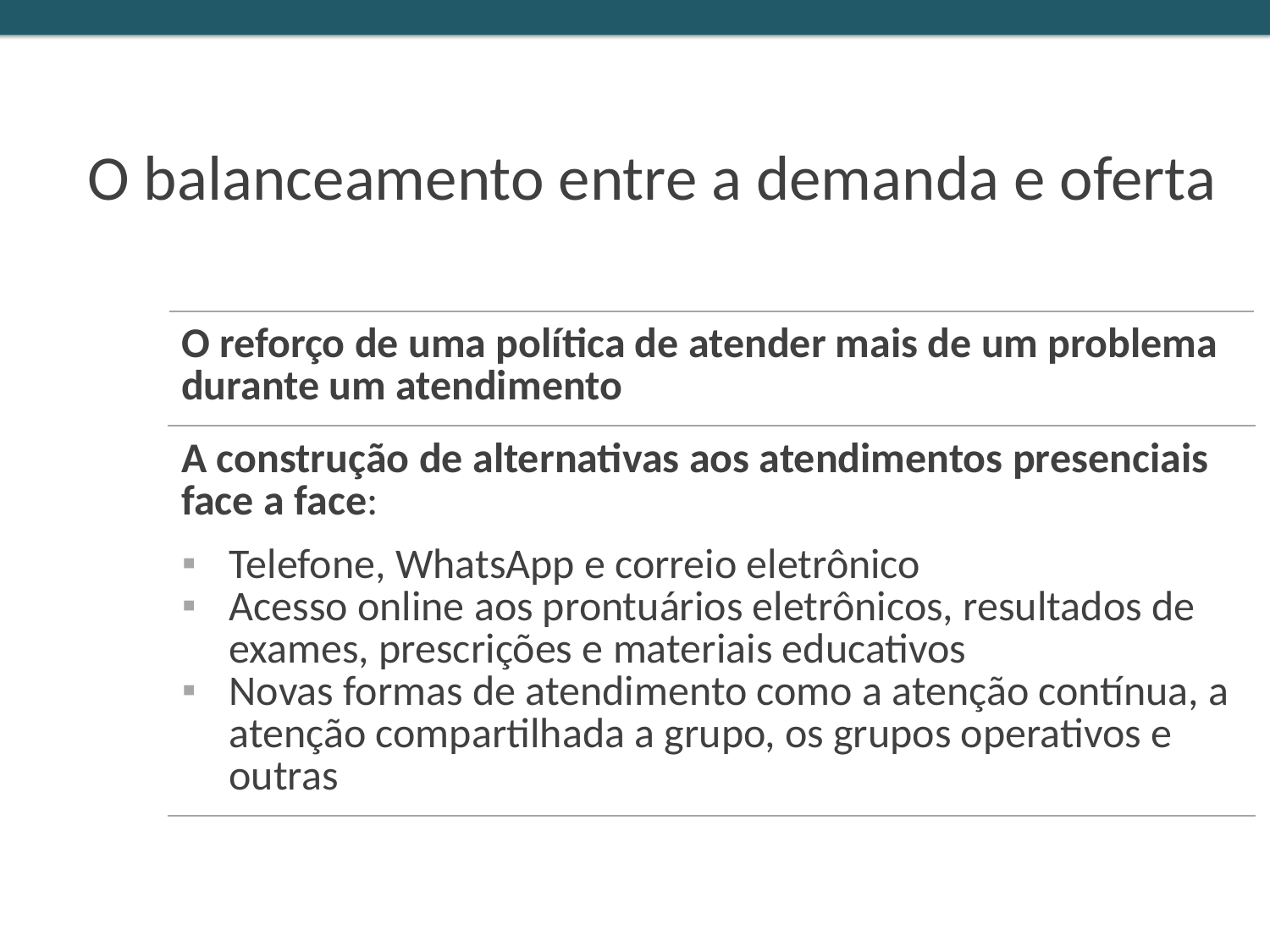

O balanceamento entre a demanda e oferta
| O reforço de uma política de atender mais de um problema durante um atendimento |
| --- |
| A construção de alternativas aos atendimentos presenciais face a face: Telefone, WhatsApp e correio eletrônico Acesso online aos prontuários eletrônicos, resultados de exames, prescrições e materiais educativos Novas formas de atendimento como a atenção contínua, a atenção compartilhada a grupo, os grupos operativos e outras |